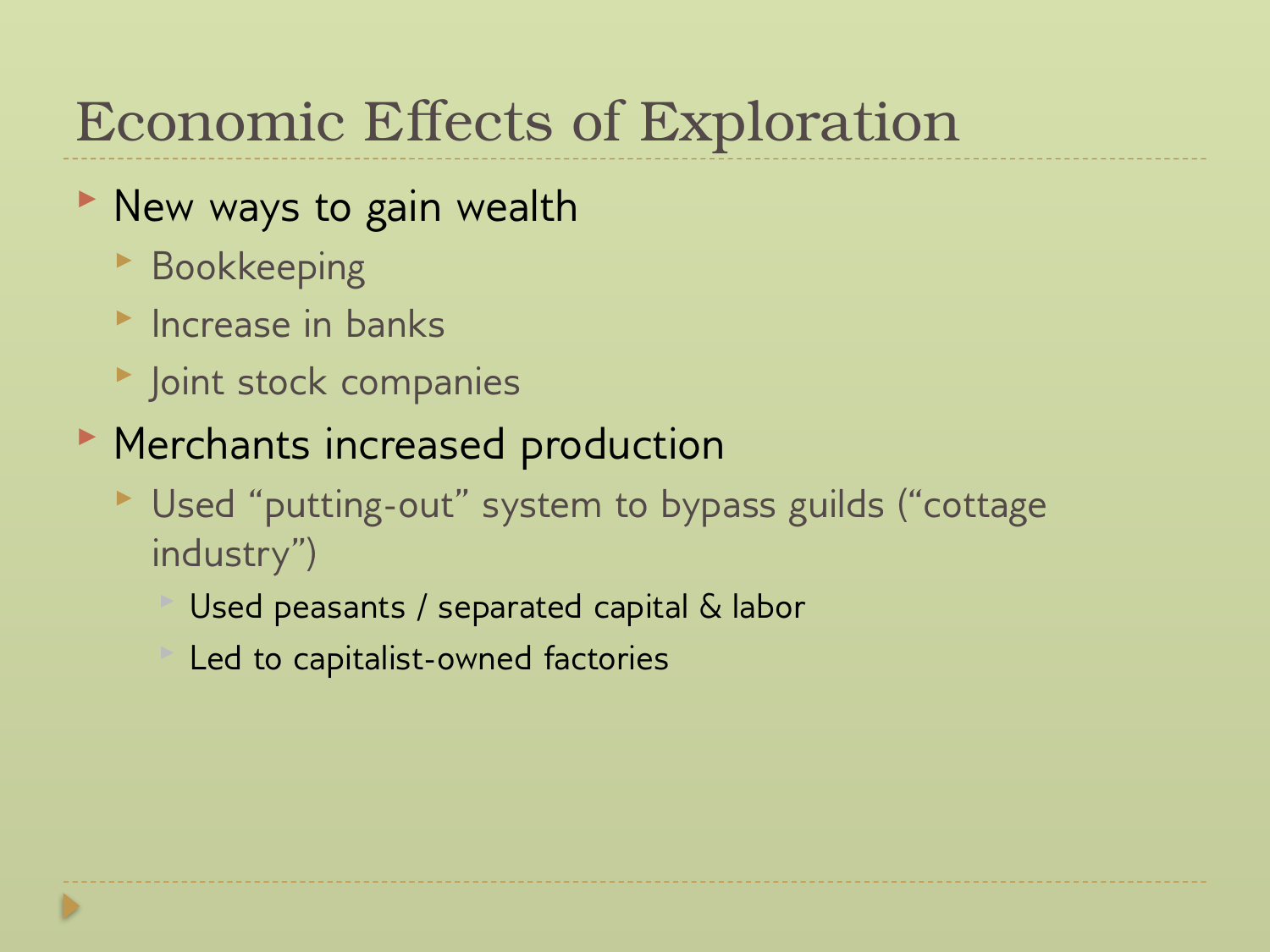

# Economic Effects of Exploration
New ways to gain wealth
Bookkeeping
Increase in banks
Joint stock companies
Merchants increased production
Used “putting-out” system to bypass guilds (“cottage industry”)
Used peasants / separated capital & labor
Led to capitalist-owned factories